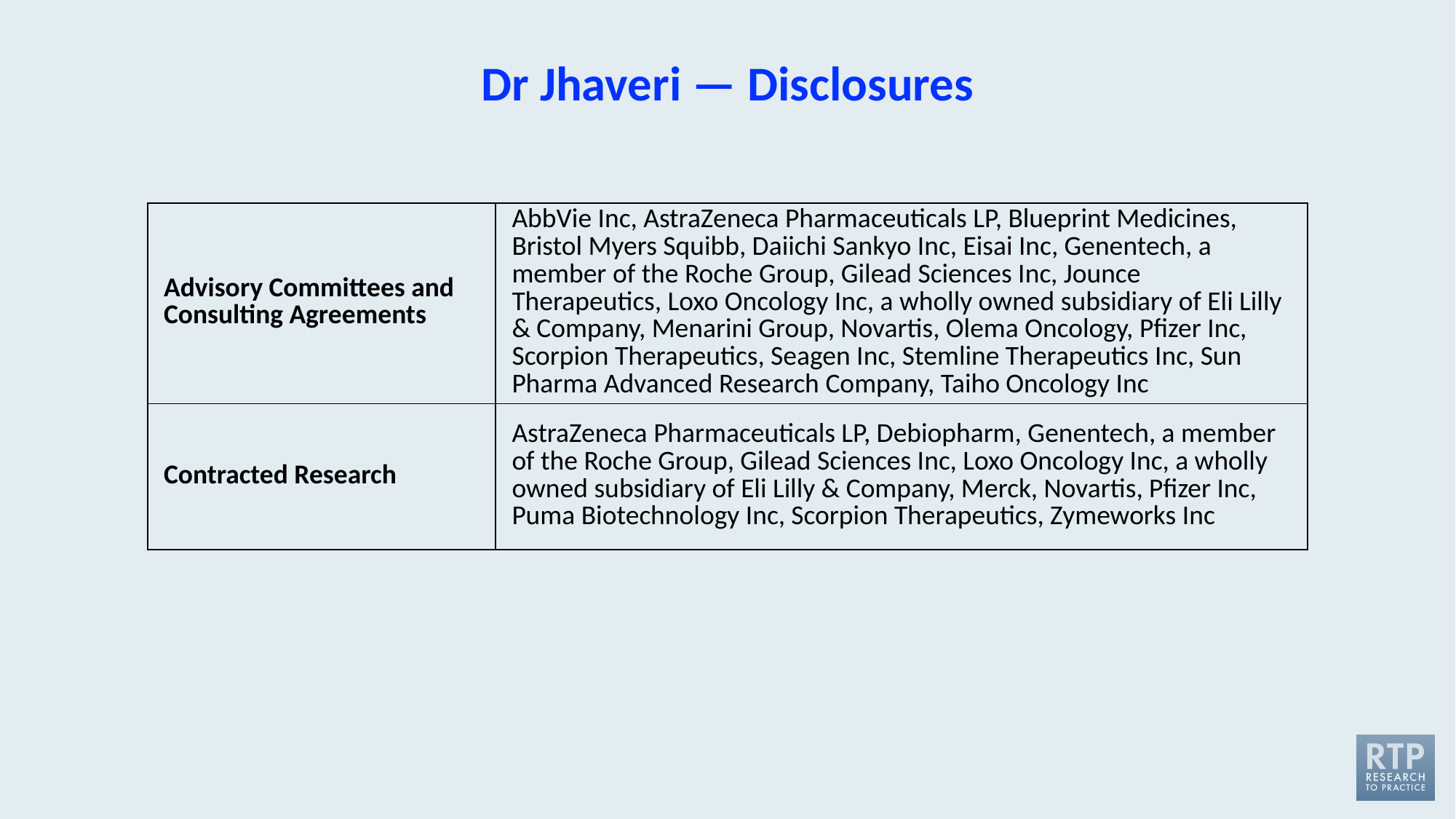

# Dr Jhaveri — Disclosures
| Advisory Committees and Consulting Agreements | AbbVie Inc, AstraZeneca Pharmaceuticals LP, Blueprint Medicines, Bristol Myers Squibb, Daiichi Sankyo Inc, Eisai Inc, Genentech, a member of the Roche Group, Gilead Sciences Inc, Jounce Therapeutics, Loxo Oncology Inc, a wholly owned subsidiary of Eli Lilly & Company, Menarini Group, Novartis, Olema Oncology, Pfizer Inc, Scorpion Therapeutics, Seagen Inc, Stemline Therapeutics Inc, Sun Pharma Advanced Research Company, Taiho Oncology Inc |
| --- | --- |
| Contracted Research | AstraZeneca Pharmaceuticals LP, Debiopharm, Genentech, a member of the Roche Group, Gilead Sciences Inc, Loxo Oncology Inc, a wholly owned subsidiary of Eli Lilly & Company, Merck, Novartis, Pfizer Inc, Puma Biotechnology Inc, Scorpion Therapeutics, Zymeworks Inc |